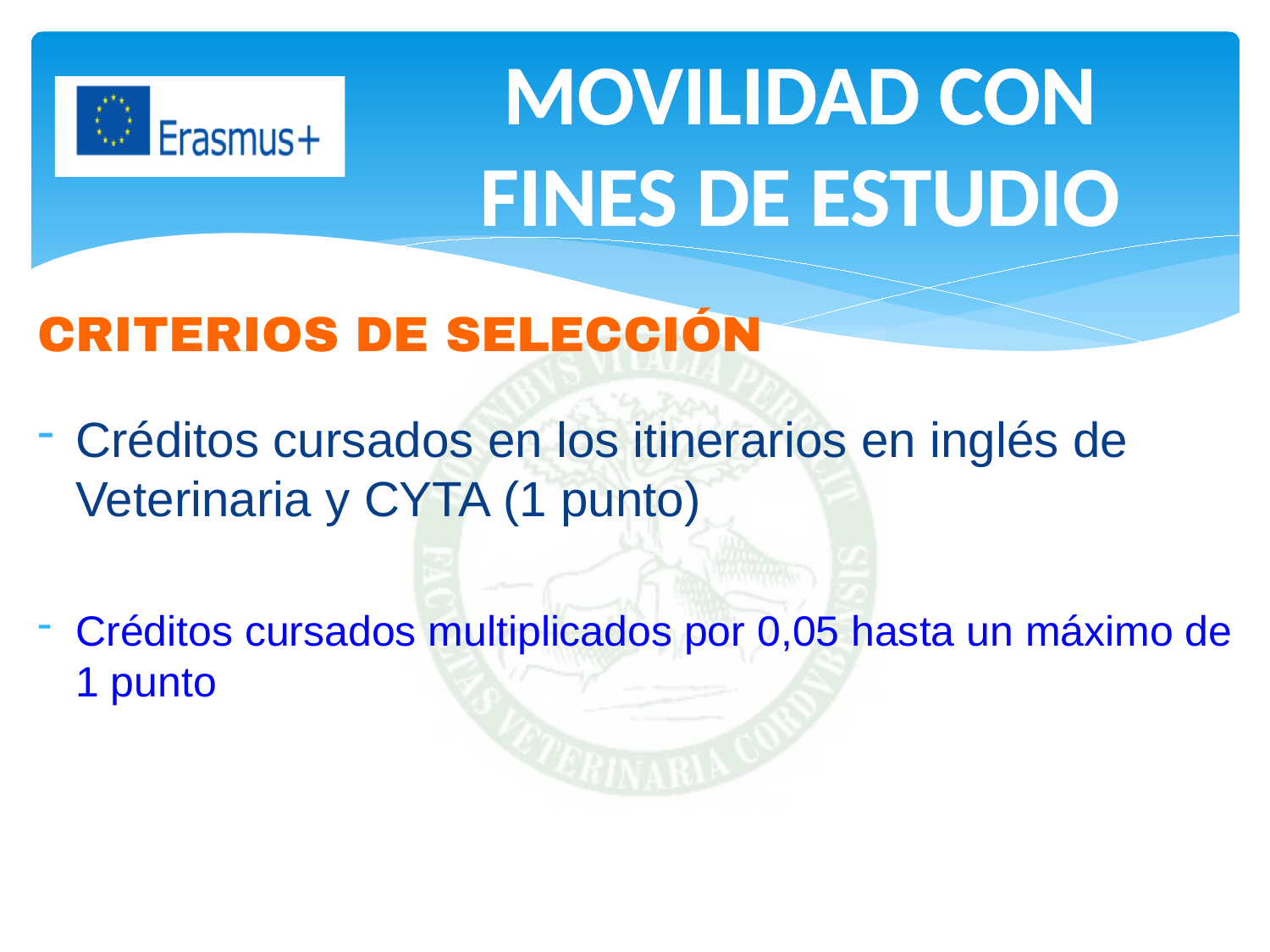

MOVILIDAD CON FINES DE ESTUDIO
CRITERIOS DE SELECCIÓN

Créditos cursados en los itinerarios en inglés de Veterinaria y CYTA (1 punto)

Créditos cursados multiplicados por 0,05 hasta un máximo de 1 punto